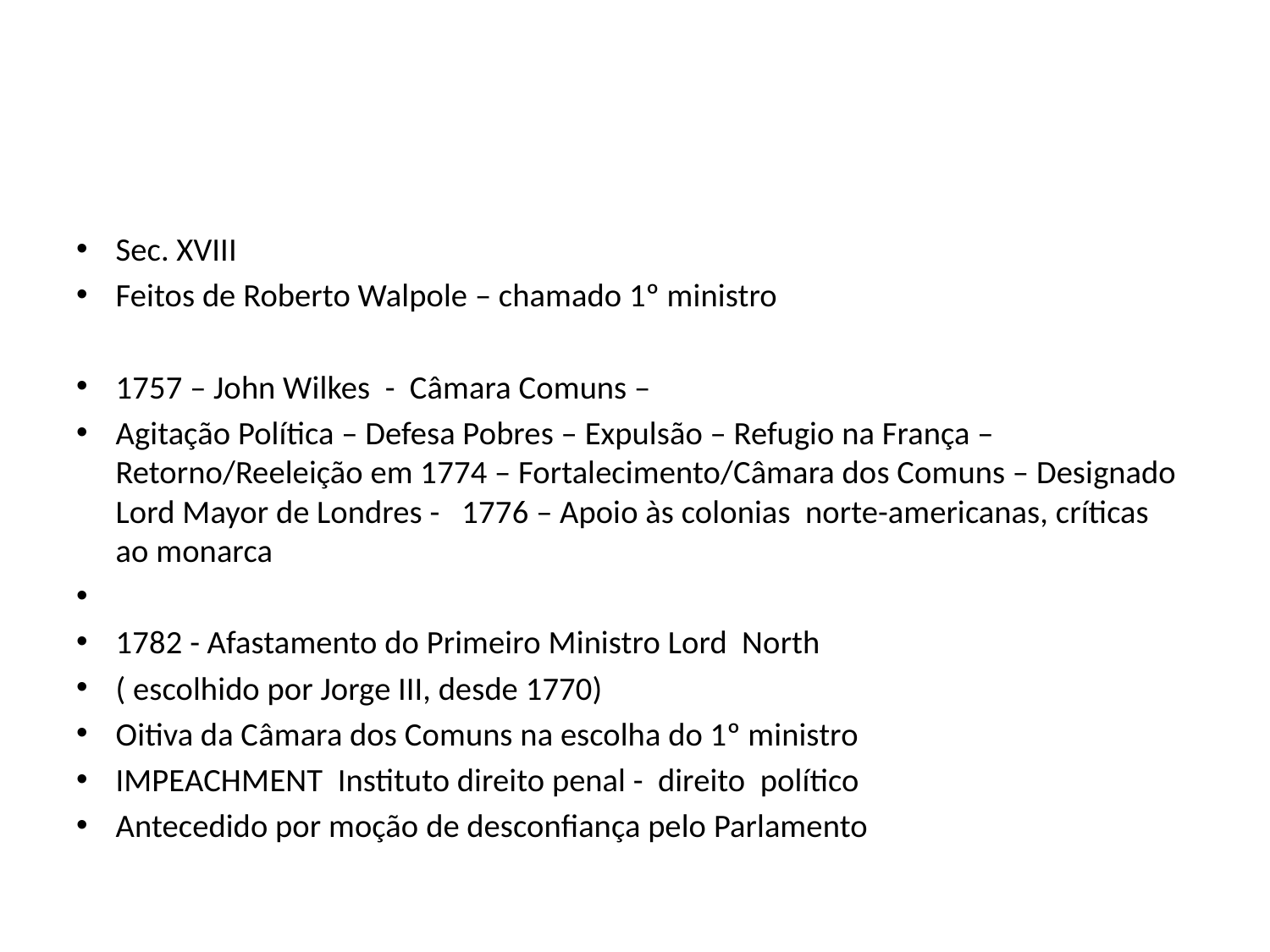

#
Sec. XVIII
Feitos de Roberto Walpole – chamado 1º ministro

1757 – John Wilkes  -  Câmara Comuns –
Agitação Política – Defesa Pobres – Expulsão – Refugio na França – Retorno/Reeleição em 1774 – Fortalecimento/Câmara dos Comuns – Designado Lord Mayor de Londres -   1776 – Apoio às colonias  norte-americanas, críticas  ao monarca

1782 - Afastamento do Primeiro Ministro Lord  North
( escolhido por Jorge III, desde 1770)
Oitiva da Câmara dos Comuns na escolha do 1º ministro
IMPEACHMENT  Instituto direito penal -  direito  político
Antecedido por moção de desconfiança pelo Parlamento